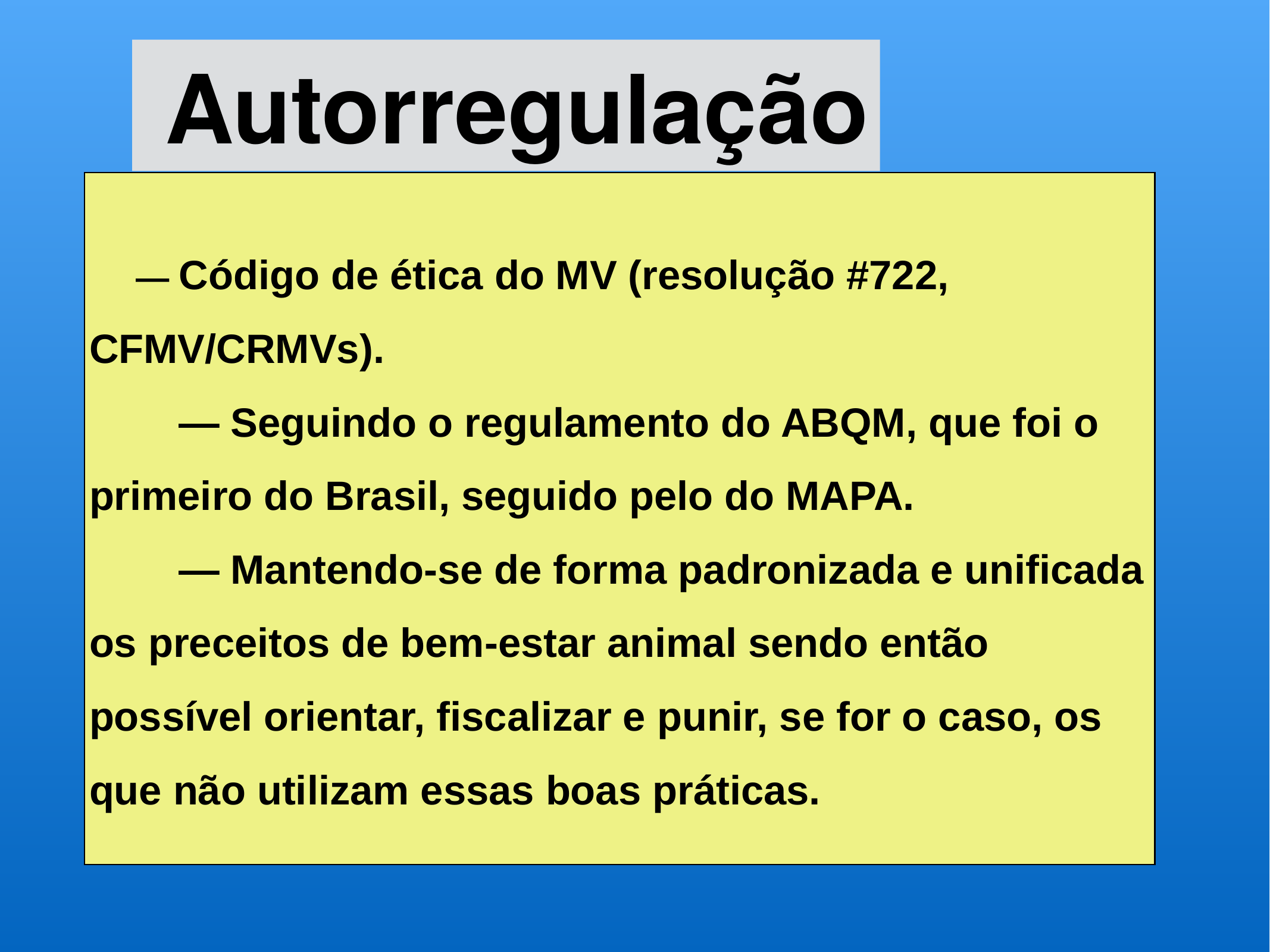

# Autorregulação
     — Código de ética do MV (resolução #722, CFMV/CRMVs).
	— Seguindo o regulamento do ABQM, que foi o primeiro do Brasil, seguido pelo do MAPA.
	— Mantendo-se de forma padronizada e unificada os preceitos de bem-estar animal sendo então possível orientar, fiscalizar e punir, se for o caso, os que não utilizam essas boas práticas.